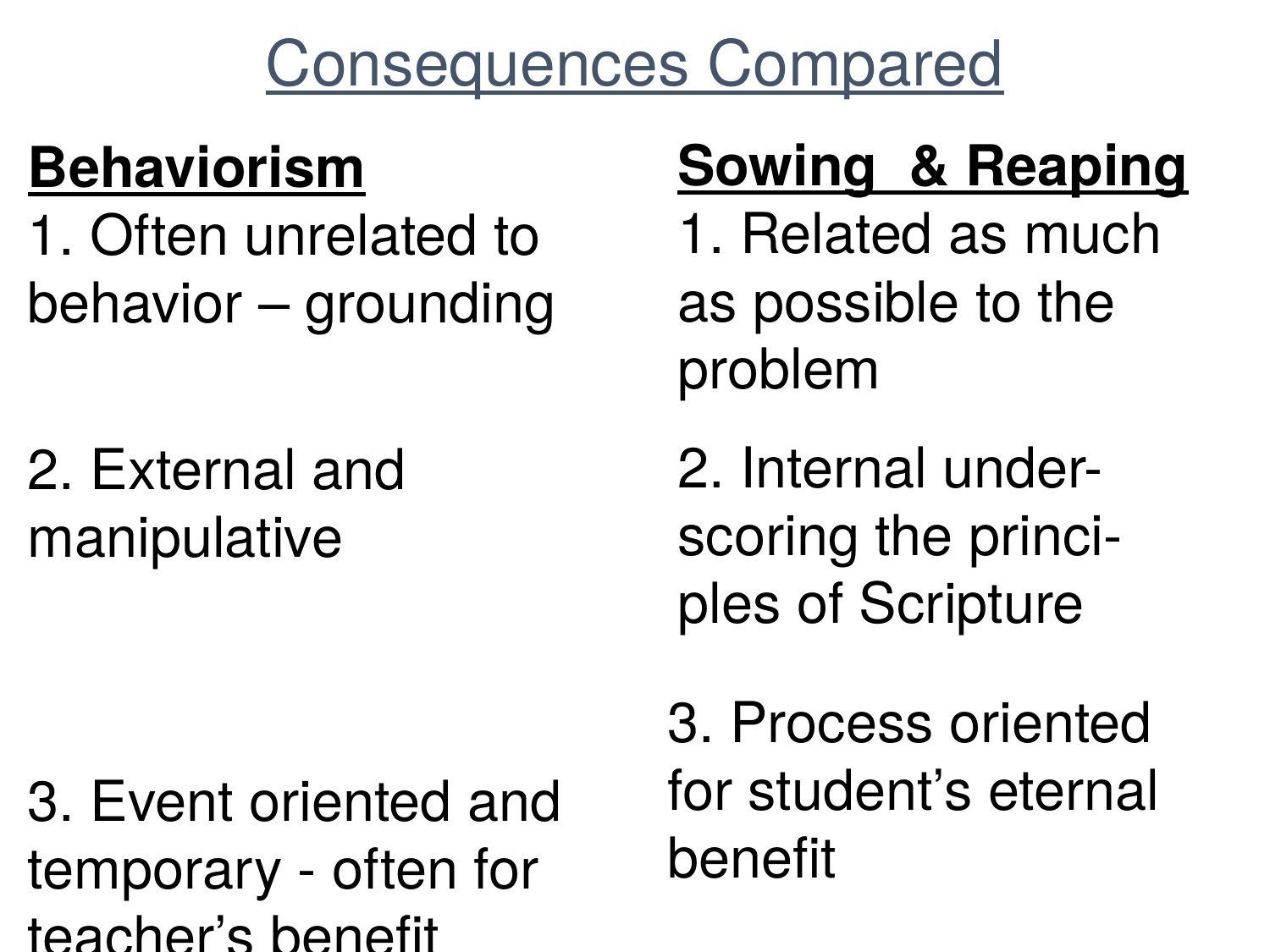

Consequences Compared

Sowing  & Reaping
1. Related as much as possible to the problem
2. Internal under-
scoring the princi-
ples of Scripture
Behaviorism
1. Often unrelated to
behavior – grounding

2. External and manipulative

3. Event oriented and temporary - often for
teacher’s benefit

3. Process oriented  for student’s eternal
benefit